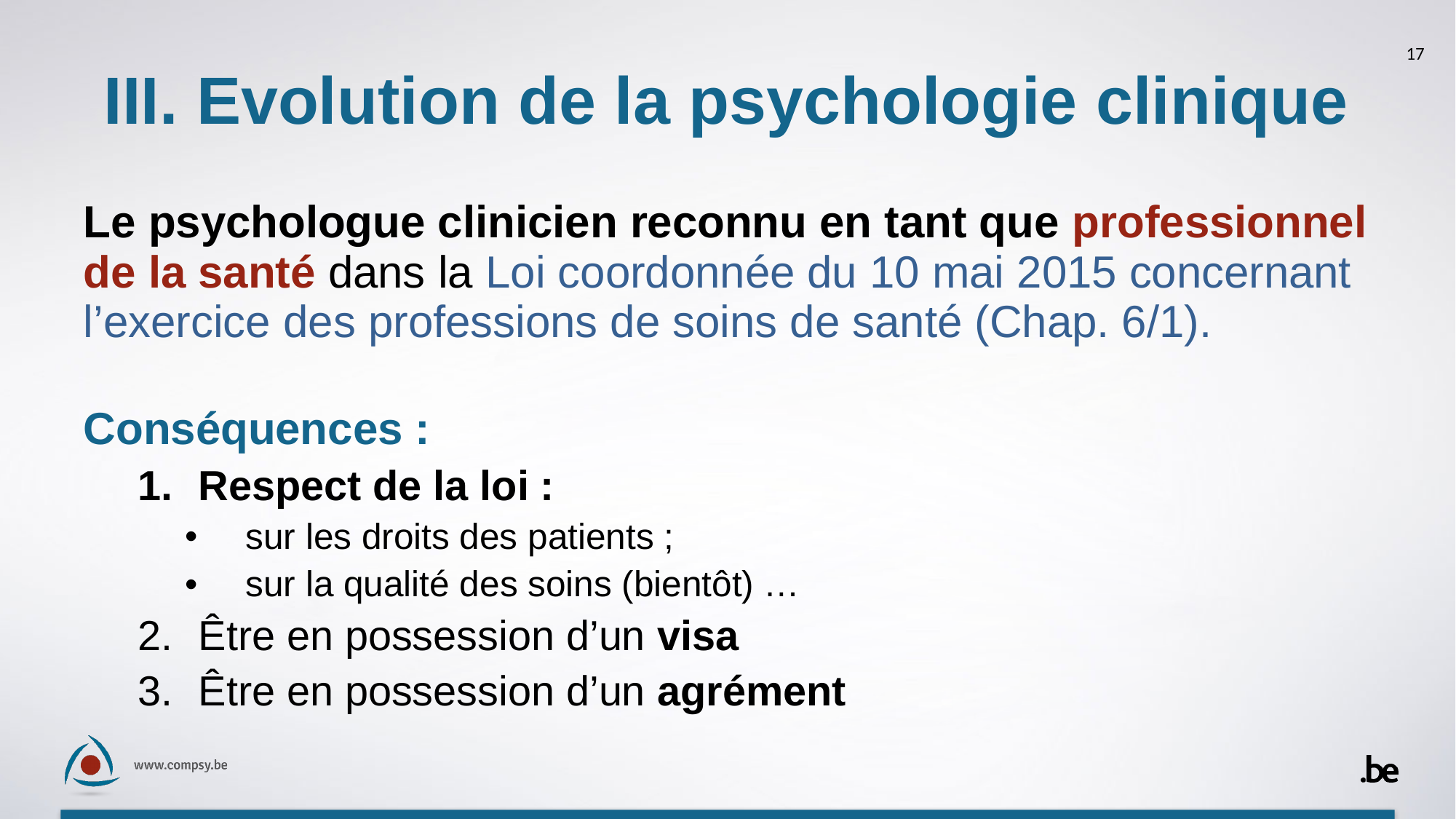

17
# III. Evolution de la psychologie clinique
Le psychologue clinicien reconnu en tant que professionnel de la santé dans la Loi coordonnée du 10 mai 2015 concernant l’exercice des professions de soins de santé (Chap. 6/1).

Conséquences :
Respect de la loi :
sur les droits des patients ;
sur la qualité des soins (bientôt) …
Être en possession d’un visa
Être en possession d’un agrément